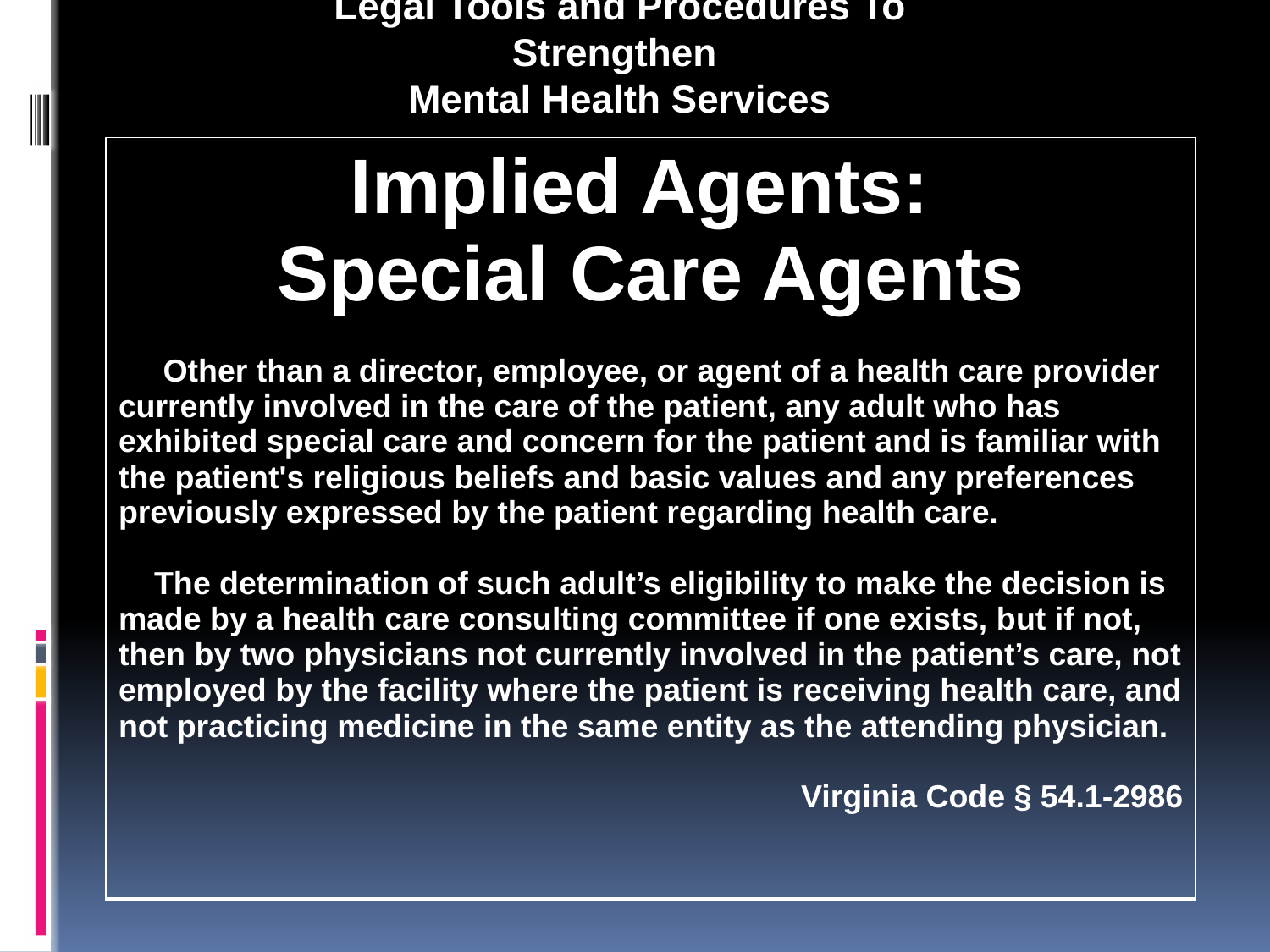

Legal Tools and Procedures To Strengthen
Mental Health Services

| Implied Agents: Special Care Agents Other than a director, employee, or agent of a health care provider currently involved in the care of the patient, any adult who has exhibited special care and concern for the patient and is familiar with the patient's religious beliefs and basic values and any preferences previously expressed by the patient regarding health care. The determination of such adult’s eligibility to make the decision is made by a health care consulting committee if one exists, but if not, then by two physicians not currently involved in the patient’s care, not employed by the facility where the patient is receiving health care, and not practicing medicine in the same entity as the attending physician. Virginia Code § 54.1-2986 |
| --- |